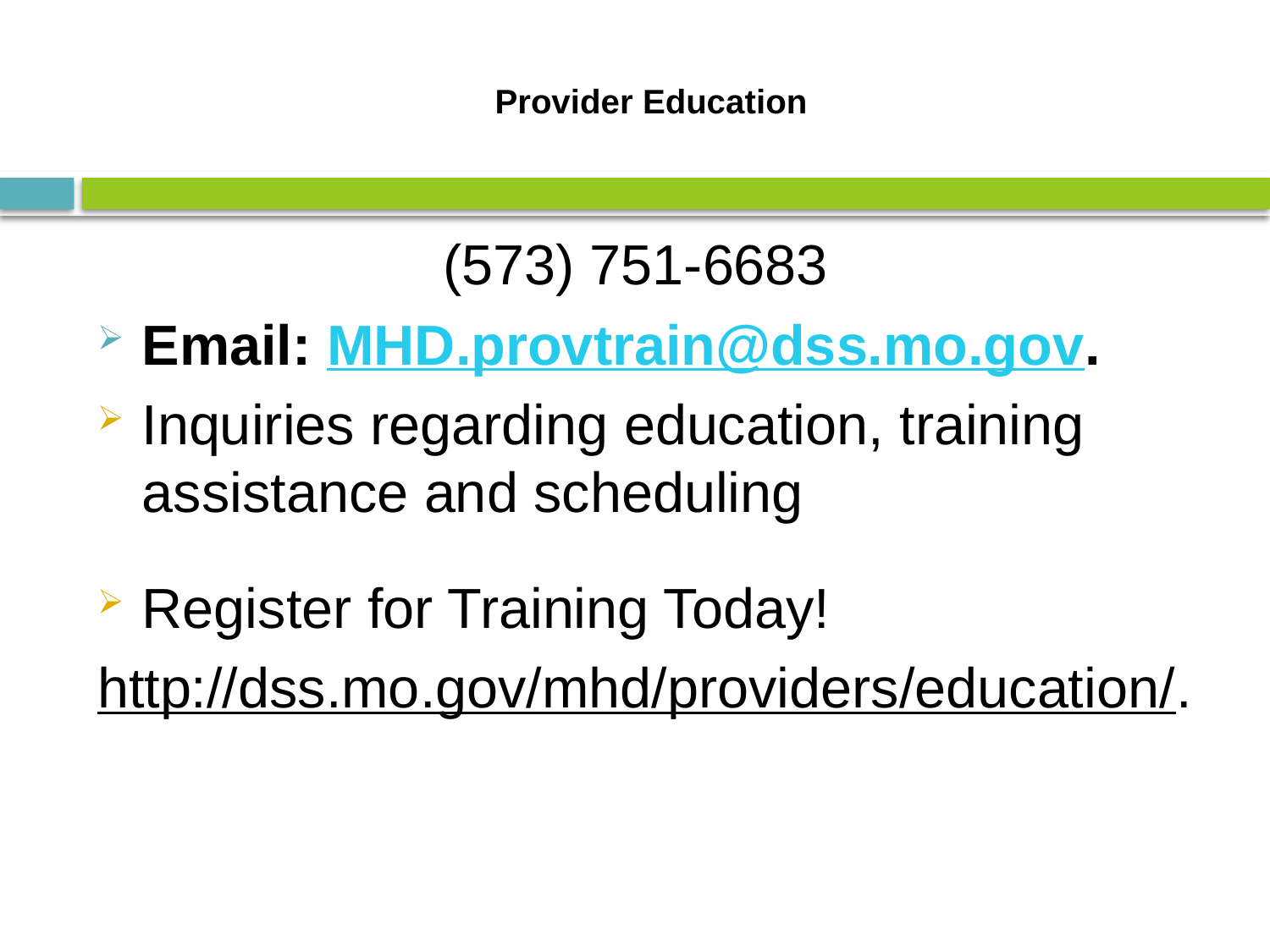

# Provider Education
(573) 751-6683
Email: MHD.provtrain@dss.mo.gov.
Inquiries regarding education, training assistance and scheduling

Register for Training Today!
http://dss.mo.gov/mhd/providers/education/.